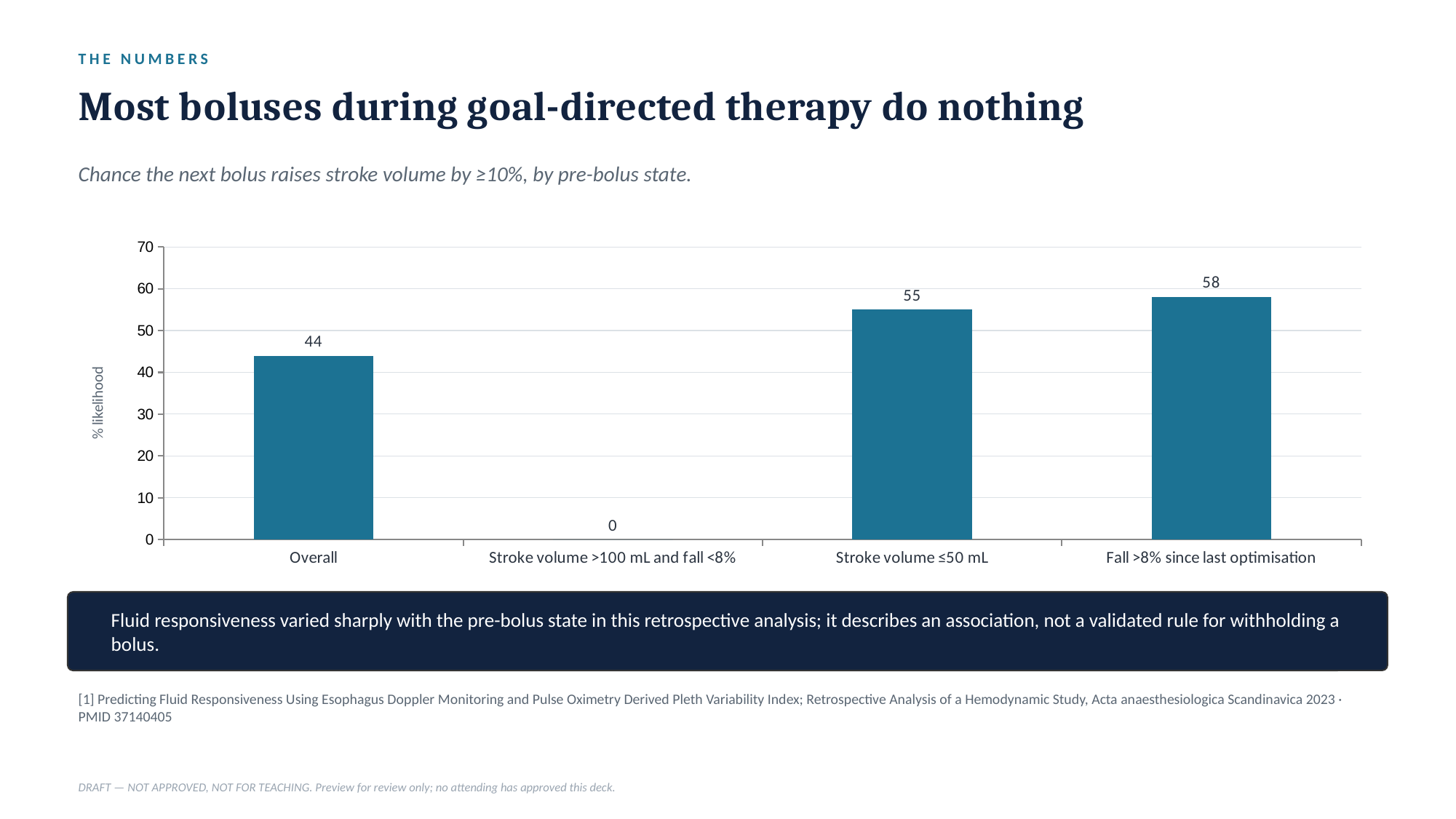

THE NUMBERS
Most boluses during goal-directed therapy do nothing
Chance the next bolus raises stroke volume by ≥10%, by pre-bolus state.

### Chart

| Category | Probability of fluid responsiveness (%) |
|---|---|
| Overall | 44.0 |
| Stroke volume >100 mL and fall <8% | 0.0 |
| Stroke volume ≤50 mL | 55.0 |
| Fall >8% since last optimisation | 58.0 |
Fluid responsiveness varied sharply with the pre-bolus state in this retrospective analysis; it describes an association, not a validated rule for withholding a bolus.
[1] Predicting Fluid Responsiveness Using Esophagus Doppler Monitoring and Pulse Oximetry Derived Pleth Variability Index; Retrospective Analysis of a Hemodynamic Study, Acta anaesthesiologica Scandinavica 2023 · PMID 37140405
DRAFT — NOT APPROVED, NOT FOR TEACHING. Preview for review only; no attending has approved this deck.